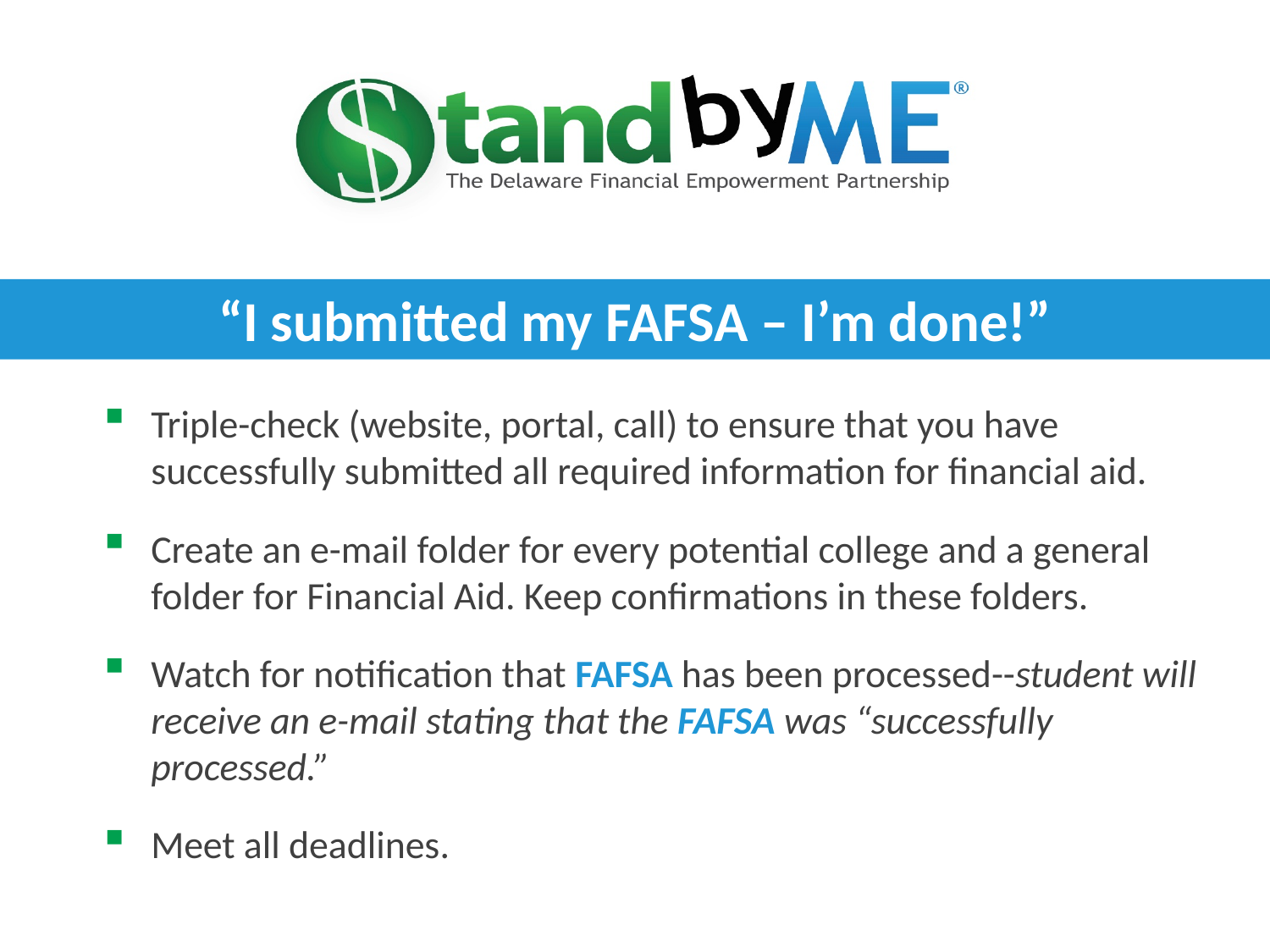

“I submitted my FAFSA – I’m done!”
Triple-check (website, portal, call) to ensure that you have successfully submitted all required information for financial aid.
Create an e-mail folder for every potential college and a general folder for Financial Aid. Keep confirmations in these folders.
Watch for notification that FAFSA has been processed--student will receive an e-mail stating that the FAFSA was “successfully processed.”
Meet all deadlines.